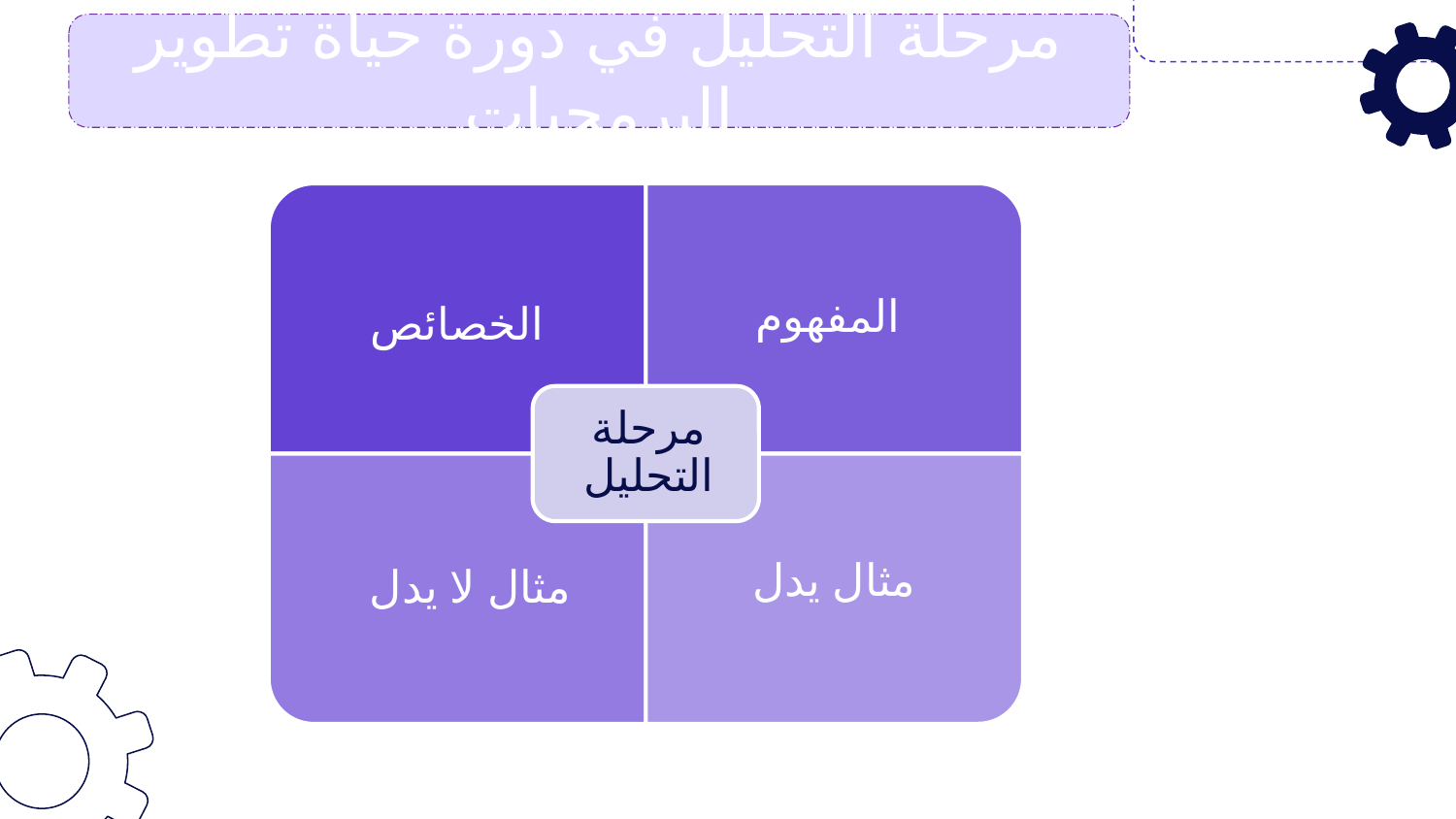

مرحلة التحليل في دورة حياة تطوير البرمجيات
الخصائص
المفهوم
مثال لا يدل
مثال يدل
مرحلة التحليل